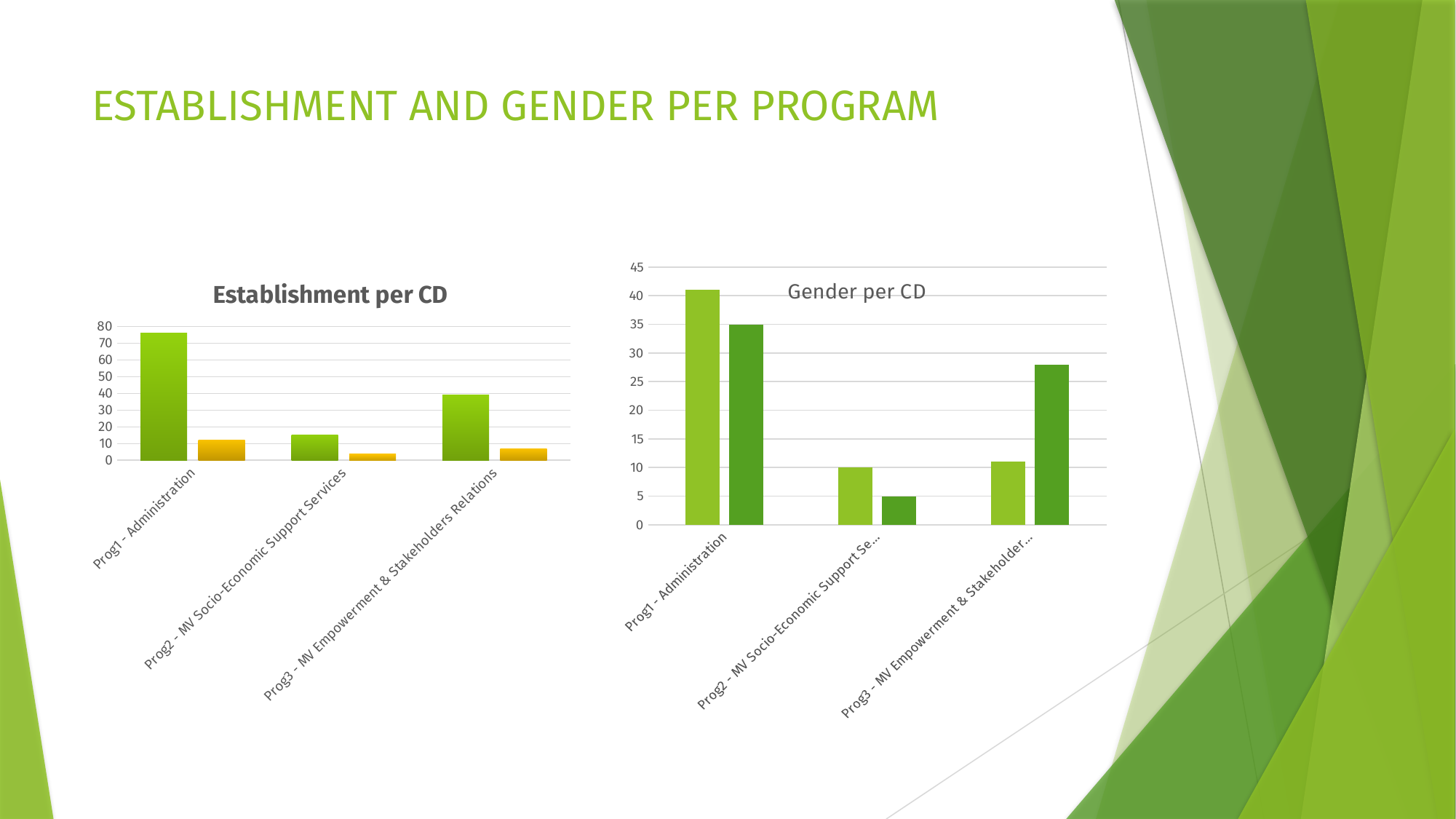

# ESTABLISHMENT AND GENDER PER PROGRAM

### Chart: Gender per CD

| Category |  |  |
|---|---|---|
| Prog1 - Administration | 41.0 | 35.0 |
| Prog2 - MV Socio-Economic Support Services | 10.0 | 5.0 |
| Prog3 - MV Empowerment & Stakeholders Relations | 11.0 | 28.0 |

### Chart: Establishment per CD

| Category |  |  |
|---|---|---|
| Prog1 - Administration | 76.0 | 12.0 |
| Prog2 - MV Socio-Economic Support Services | 15.0 | 4.0 |
| Prog3 - MV Empowerment & Stakeholders Relations | 39.0 | 7.0 |